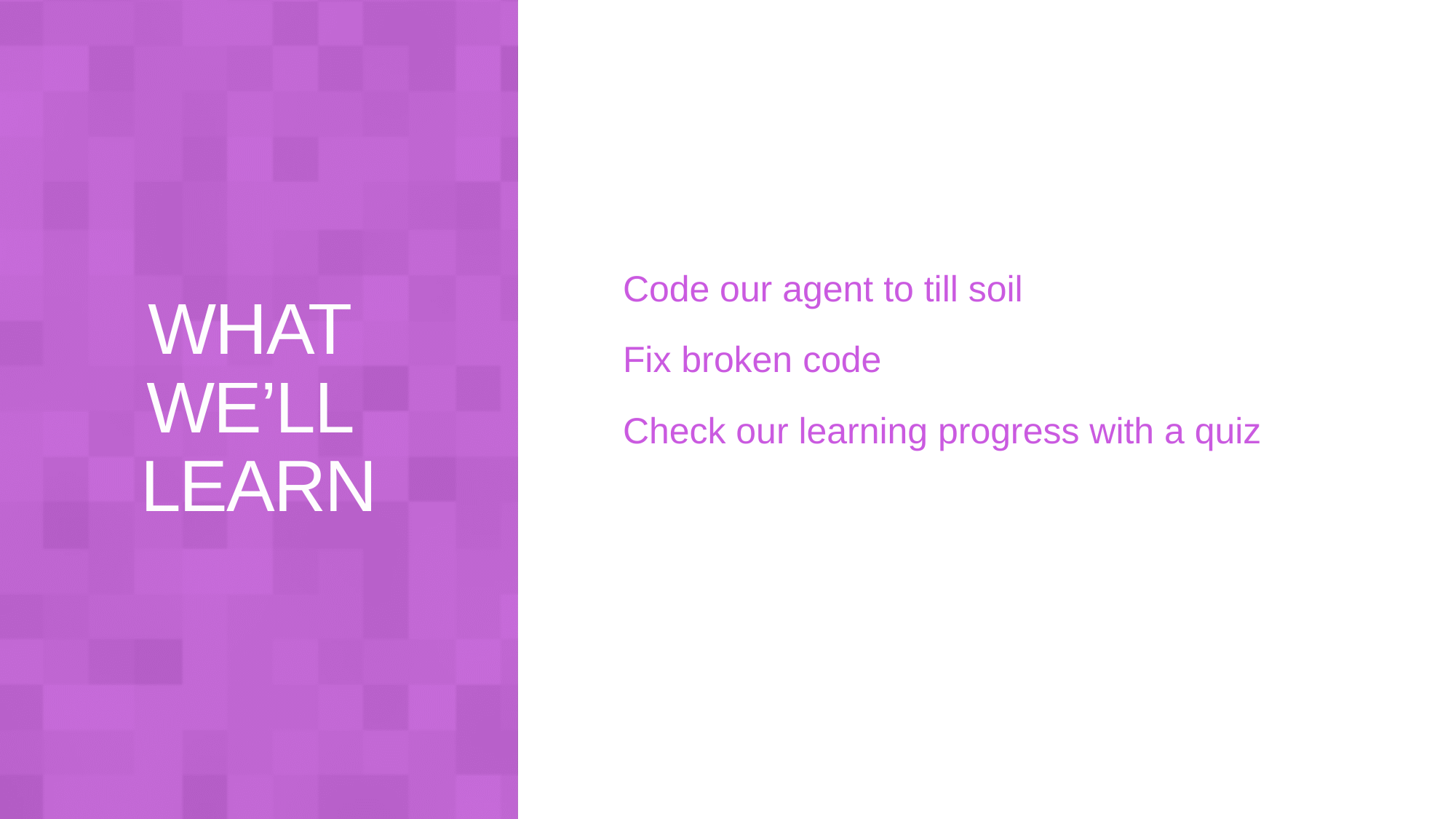

Code our agent to till soil
Fix broken code
Check our learning progress with a quiz
# What we’ll learn